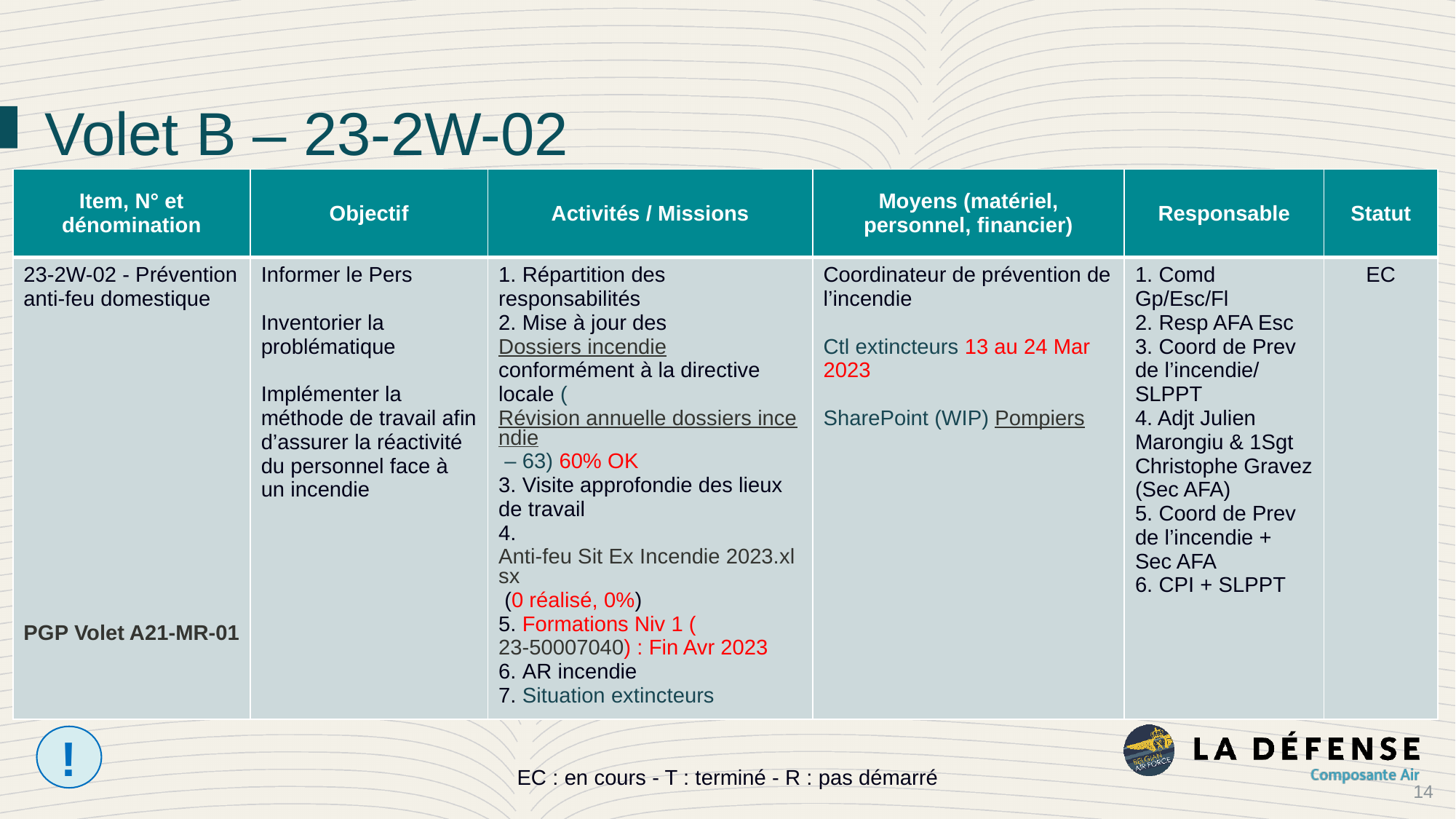

Volet B – 23-2W-02
| Item, N° et dénomination | Objectif | Activités / Missions | Moyens (matériel, personnel, financier) | Responsable | Statut |
| --- | --- | --- | --- | --- | --- |
| 23-2W-02 - Prévention anti-feu domestique PGP Volet A 21-MR-01 | Informer le Pers Inventorier la problématique Implémenter la méthode de travail afin d’assurer la réactivité du personnel face à un incendie | Répartition des responsabilités Mise à jour des Dossiers incendie conformément à la directive locale (Révision annuelle dossiers incendie – 63) 60% OK Visite approfondie des lieux de travail Anti-feu Sit Ex Incendie 2023.xlsx (0 réalisé, 0%) Formations Niv 1 (23-50007040) : Fin Avr 2023 AR incendie Situation extincteurs | Coordinateur de prévention de l’incendie Ctl extincteurs 13 au 24 Mar 2023 SharePoint (WIP) Pompiers | 1. Comd Gp/Esc/Fl 2. Resp AFA Esc 3. Coord de Prev de l’incendie/ SLPPT 4. Adjt Julien Marongiu & 1Sgt Christophe Gravez (Sec AFA) 5. Coord de Prev de l’incendie + Sec AFA 6. CPI + SLPPT | EC |
!
EC : en cours - T : terminé - R : pas démarré